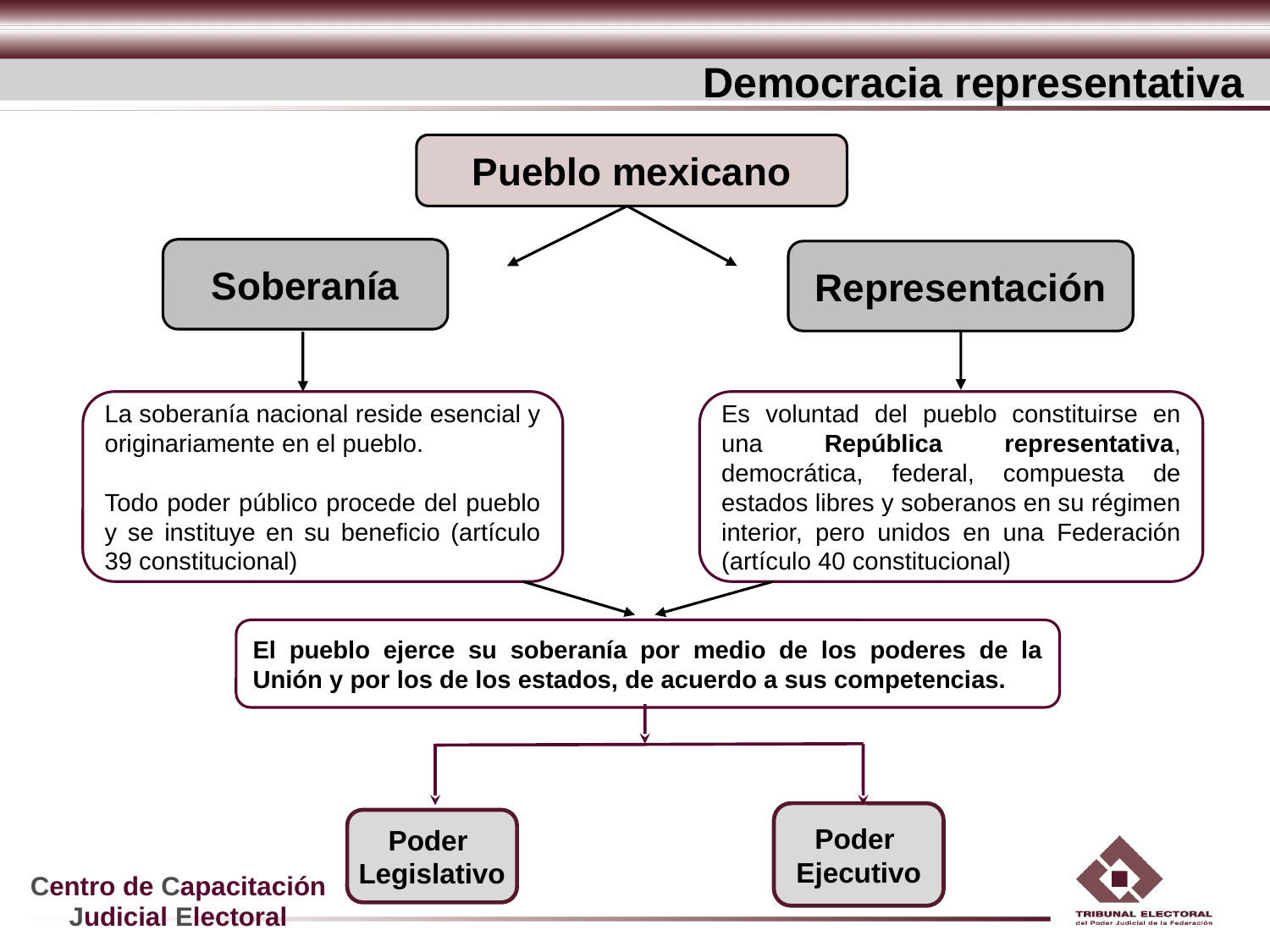

Democracia representativa
Pueblo mexicano

Soberanía
Representación

La soberanía nacional reside esencial y originariamente en el pueblo.

Todo poder público procede del pueblo y se instituye en su beneficio (artículo 39 constitucional)
Es voluntad del pueblo constituirse en una República representativa, democrática, federal, compuesta de estados libres y soberanos en su régimen interior, pero unidos en una Federación (artículo 40 constitucional)

El pueblo ejerce su soberanía por medio de los poderes de la Unión y por los de los estados, de acuerdo a sus competencias.

Poder
Ejecutivo
Poder
Legislativo